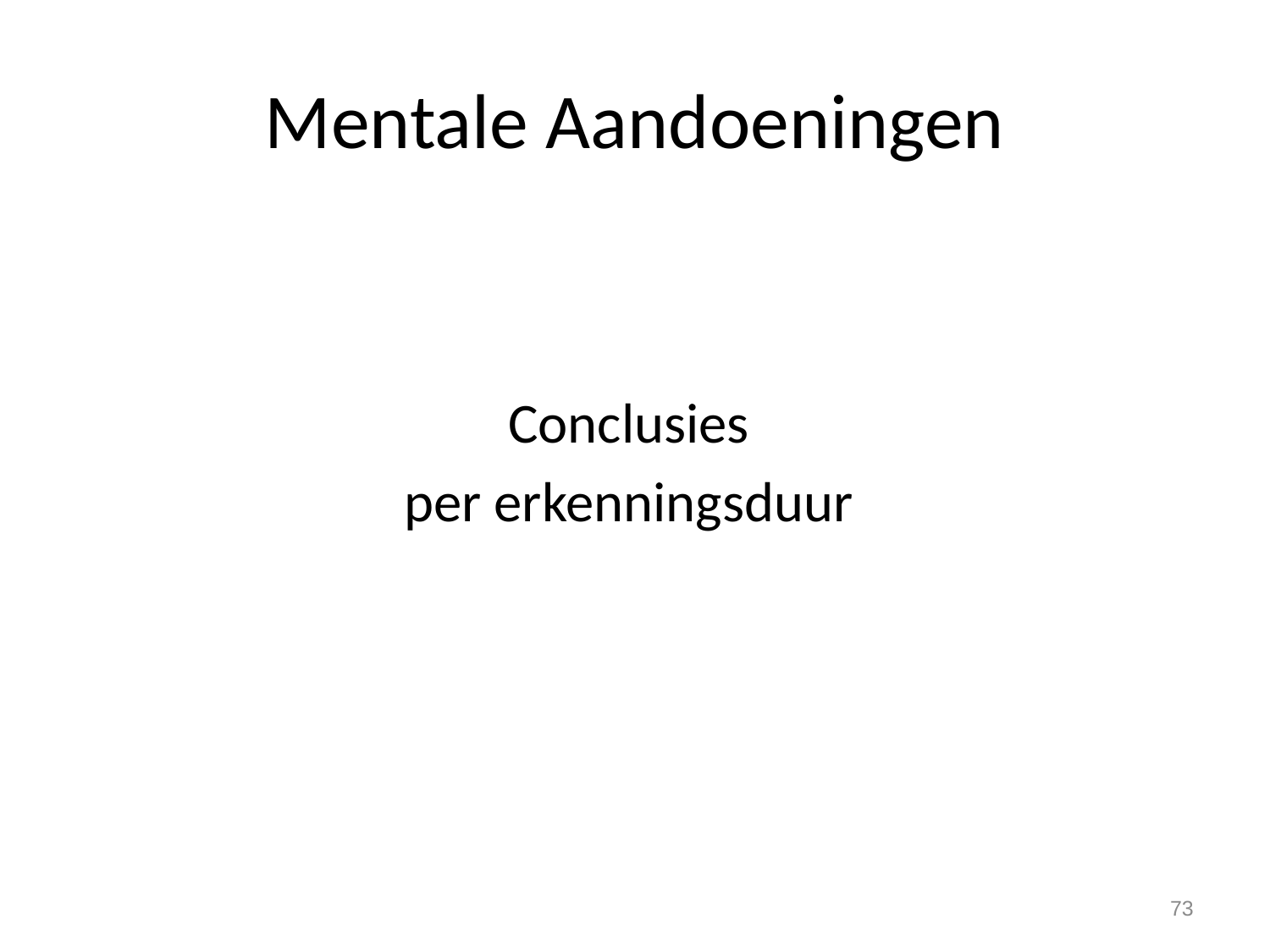

# Mentale Aandoeningen

Conclusies
per erkenningsduur
73